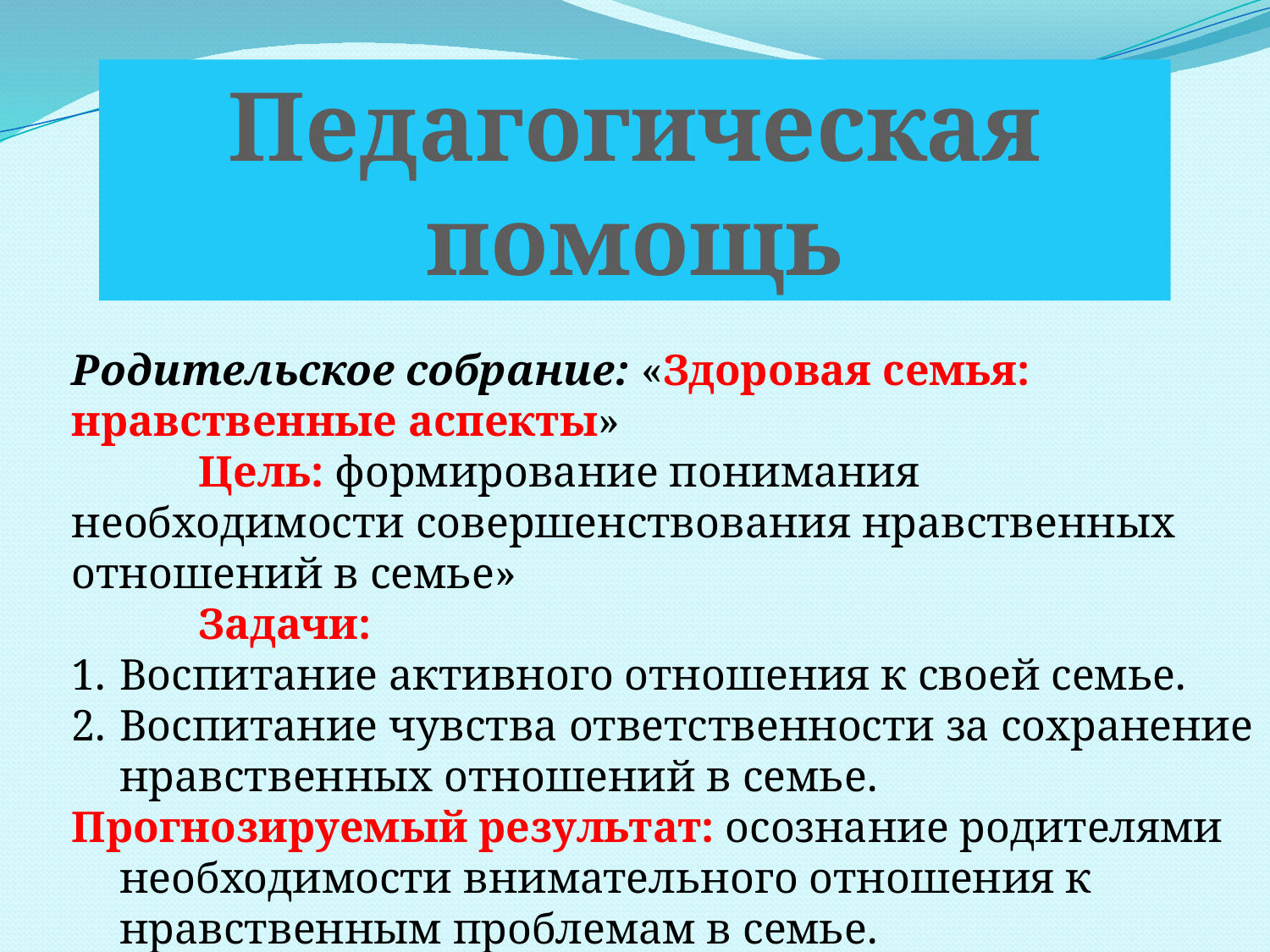

Педагогическая помощь
Родительское собрание: «Здоровая семья: нравственные аспекты»
	Цель: формирование понимания необходимости совершенствования нравственных отношений в семье»
	Задачи:
Воспитание активного отношения к своей семье.
Воспитание чувства ответственности за сохранение нравственных отношений в семье.
Прогнозируемый результат: осознание родителями необходимости внимательного отношения к нравственным проблемам в семье.